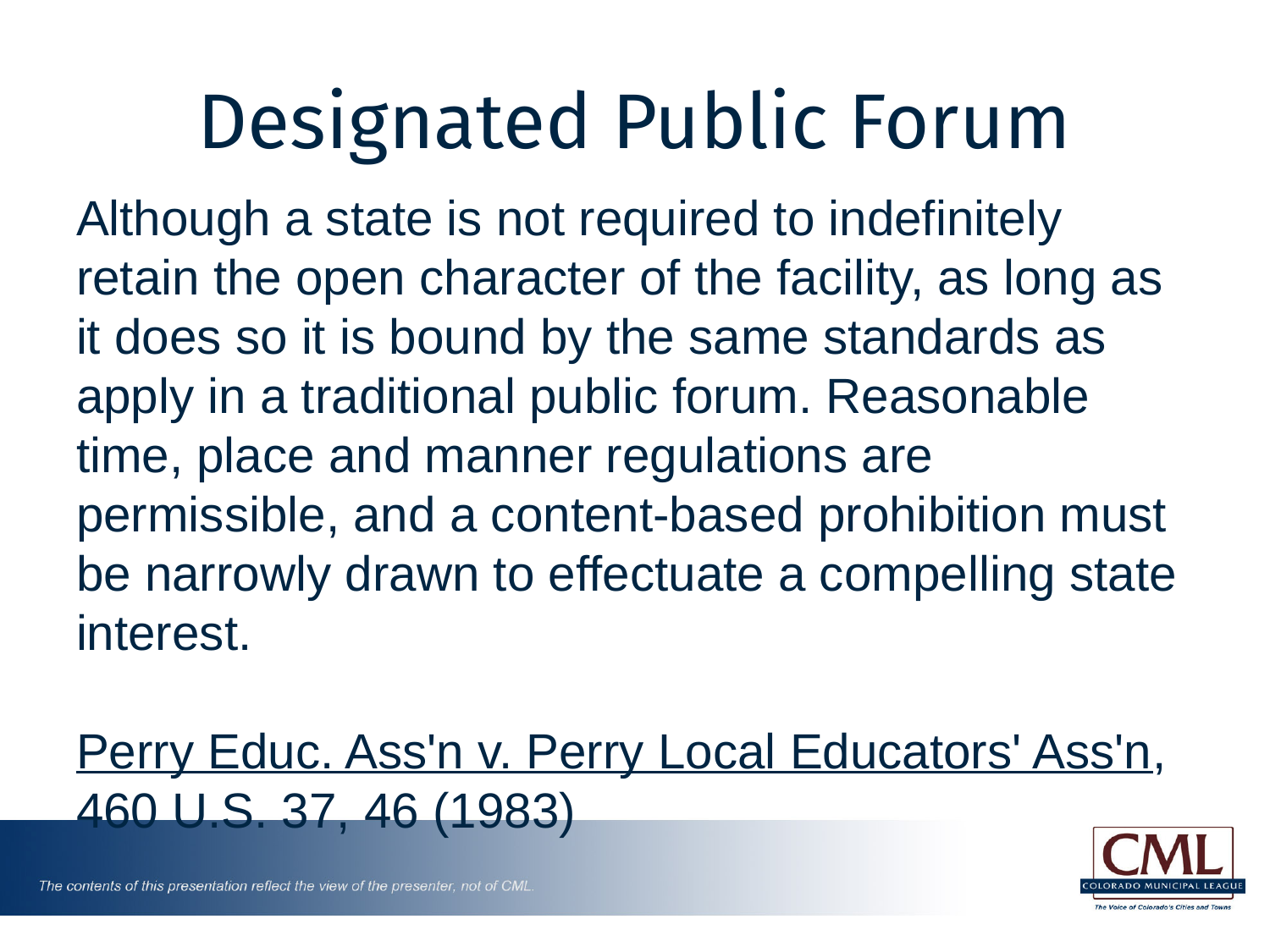

# Designated Public Forum
Although a state is not required to indefinitely retain the open character of the facility, as long as it does so it is bound by the same standards as apply in a traditional public forum. Reasonable time, place and manner regulations are permissible, and a content-based prohibition must be narrowly drawn to effectuate a compelling state interest.
Perry Educ. Ass'n v. Perry Local Educators' Ass'n, 460 U.S. 37, 46 (1983)